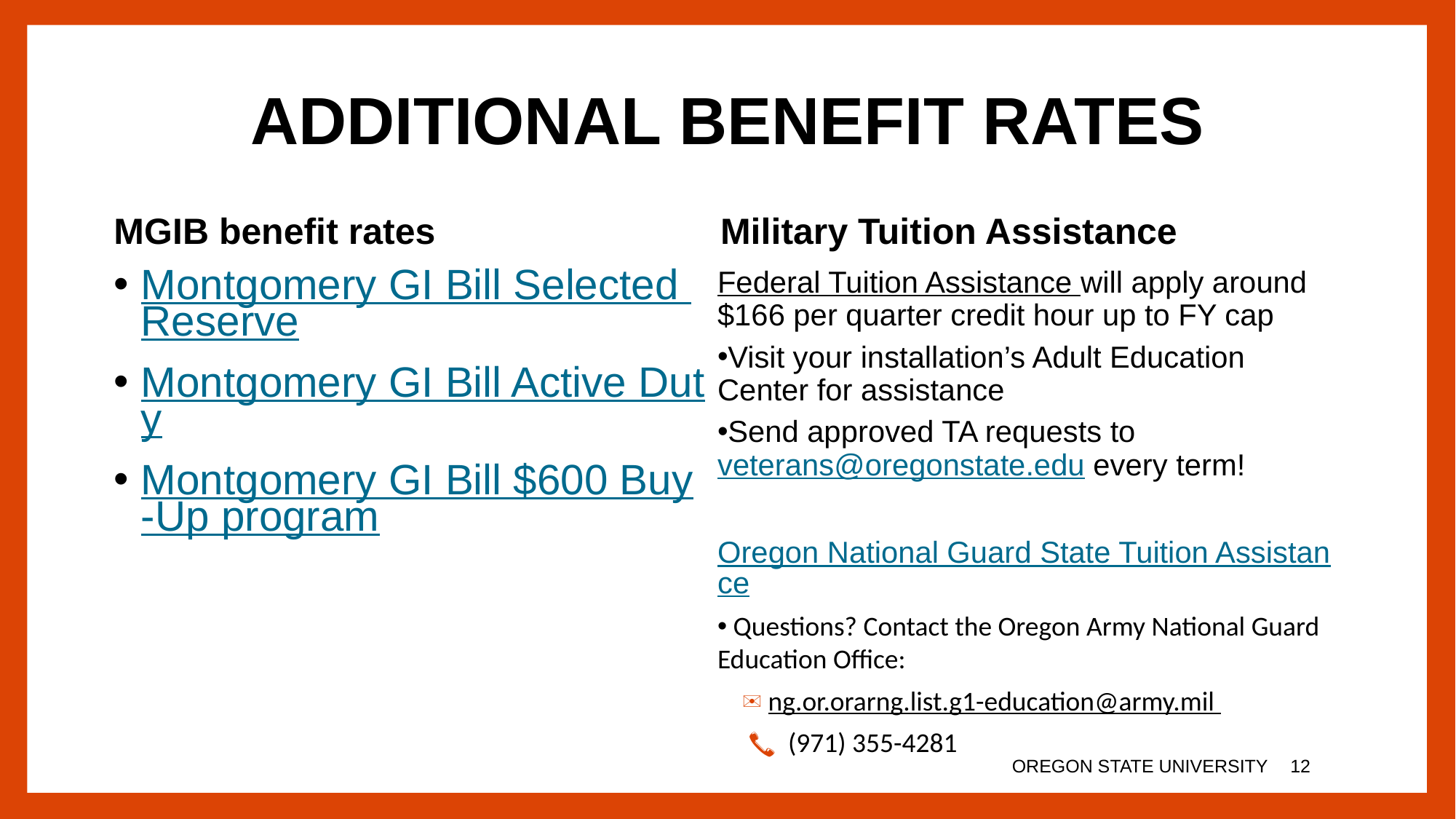

# ADDITIONAL BENEFIT RATES
MGIB benefit rates
Military Tuition Assistance
Montgomery GI Bill Selected Reserve
Montgomery GI Bill Active Duty
Montgomery GI Bill $600 Buy-Up program

Federal Tuition Assistance will apply around $166 per quarter credit hour up to FY cap
Visit your installation’s Adult Education Center for assistance
Send approved TA requests to veterans@oregonstate.edu every term!

Oregon National Guard State Tuition Assistance
 Questions? Contact the Oregon Army National Guard Education Office:
    ✉️ ng.or.orarng.list.g1-education@army.mil
     📞  (971) 355-4281
OREGON STATE UNIVERSITY
12